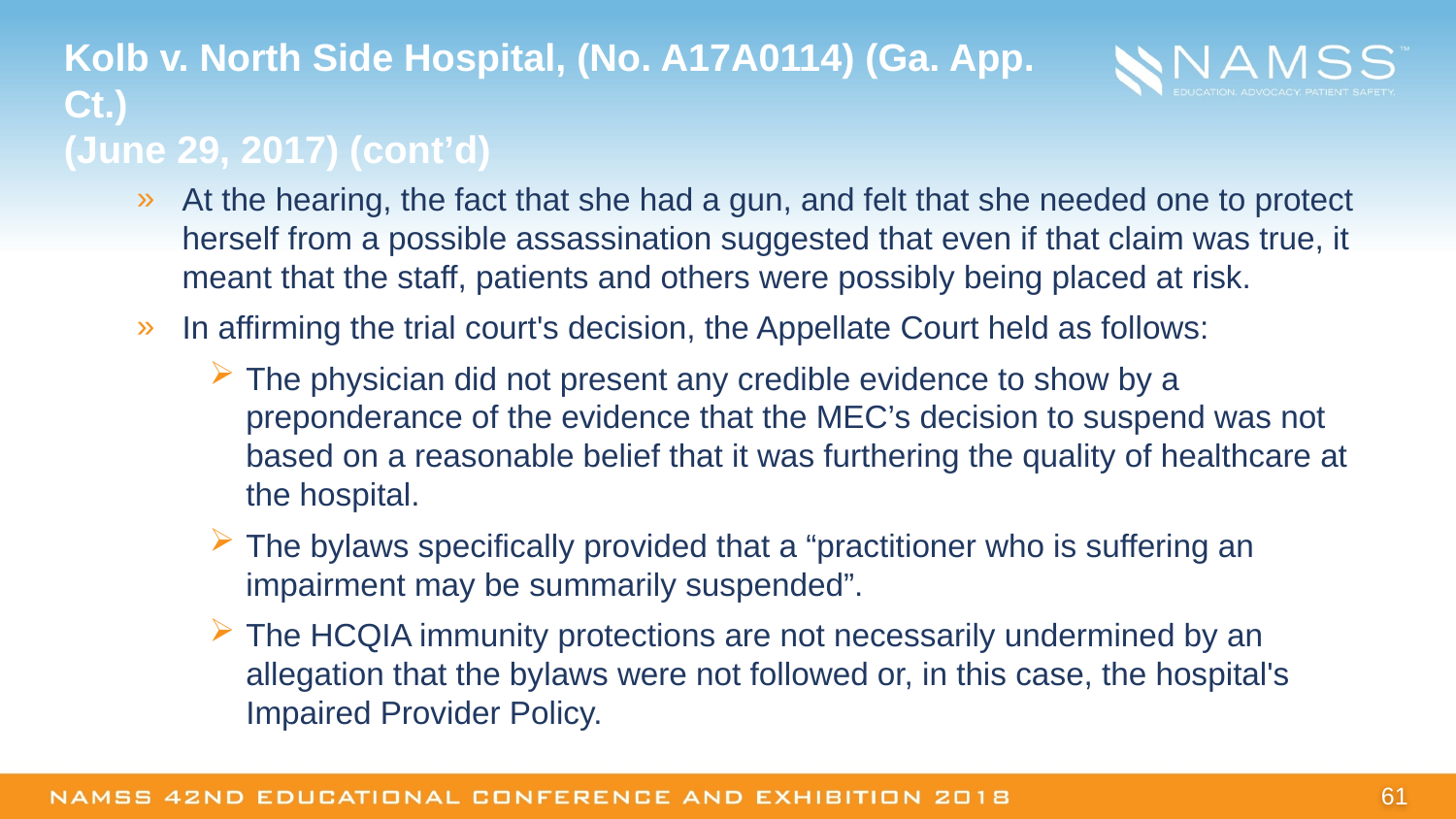

# Kolb v. North Side Hospital, (No. A17A0114) (Ga. App. Ct.) (June 29, 2017) (cont’d)
At the hearing, the fact that she had a gun, and felt that she needed one to protect herself from a possible assassination suggested that even if that claim was true, it meant that the staff, patients and others were possibly being placed at risk.
In affirming the trial court's decision, the Appellate Court held as follows:
The physician did not present any credible evidence to show by a preponderance of the evidence that the MEC’s decision to suspend was not based on a reasonable belief that it was furthering the quality of healthcare at the hospital.
The bylaws specifically provided that a “practitioner who is suffering an impairment may be summarily suspended”.
The HCQIA immunity protections are not necessarily undermined by an allegation that the bylaws were not followed or, in this case, the hospital's Impaired Provider Policy.